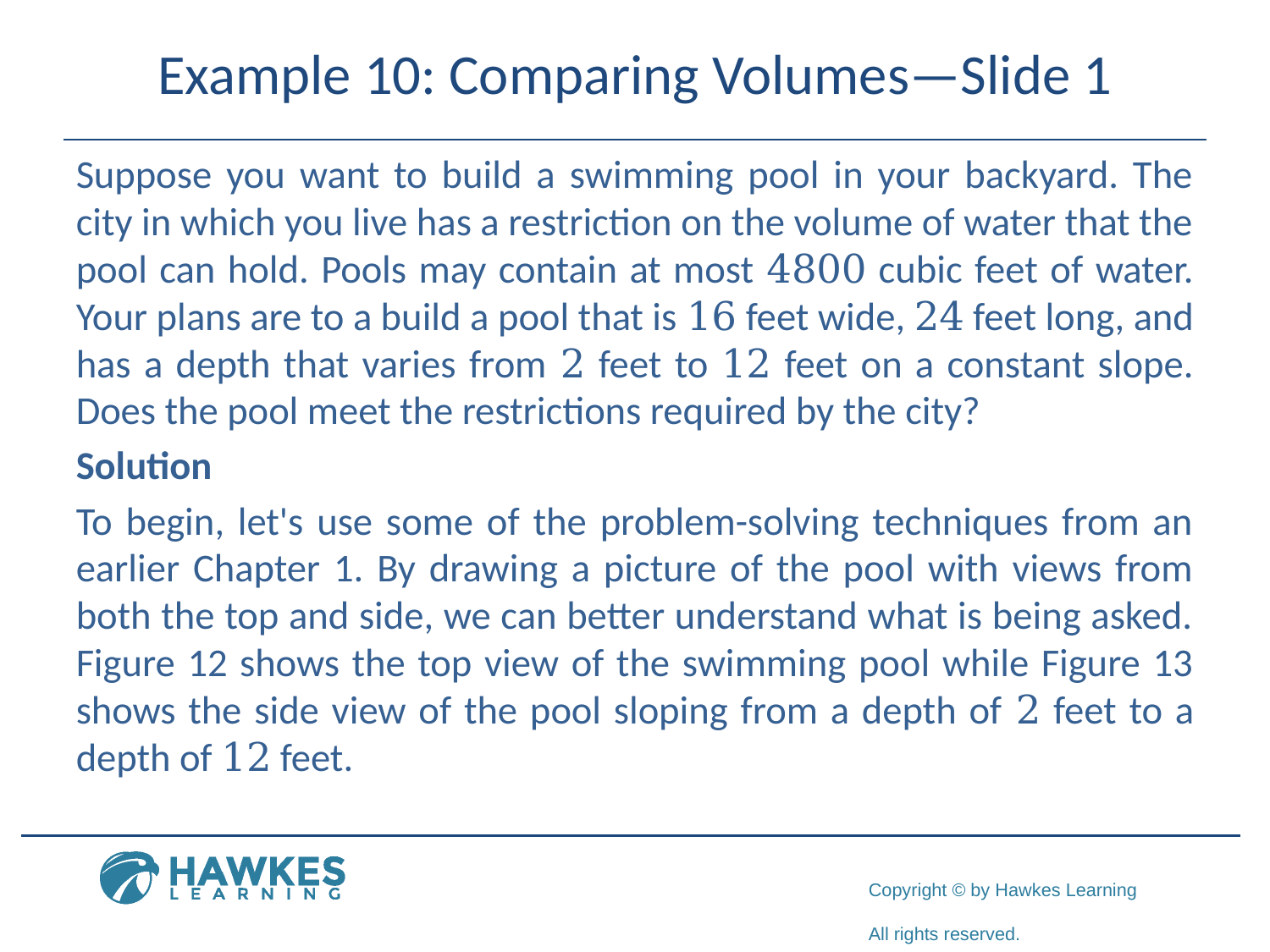

# Example 10: Comparing Volumes—Slide 1
Suppose you want to build a swimming pool in your backyard. The city in which you live has a restriction on the volume of water that the pool can hold. Pools may contain at most 4800 cubic feet of water. Your plans are to a build a pool that is 16 feet wide, 24 feet long, and has a depth that varies from 2 feet to 12 feet on a constant slope. Does the pool meet the restrictions required by the city?
Solution
To begin, let's use some of the problem-solving techniques from an earlier Chapter 1. By drawing a picture of the pool with views from both the top and side, we can better understand what is being asked. Figure 12 shows the top view of the swimming pool while Figure 13 shows the side view of the pool sloping from a depth of 2 feet to a depth of 12 feet.